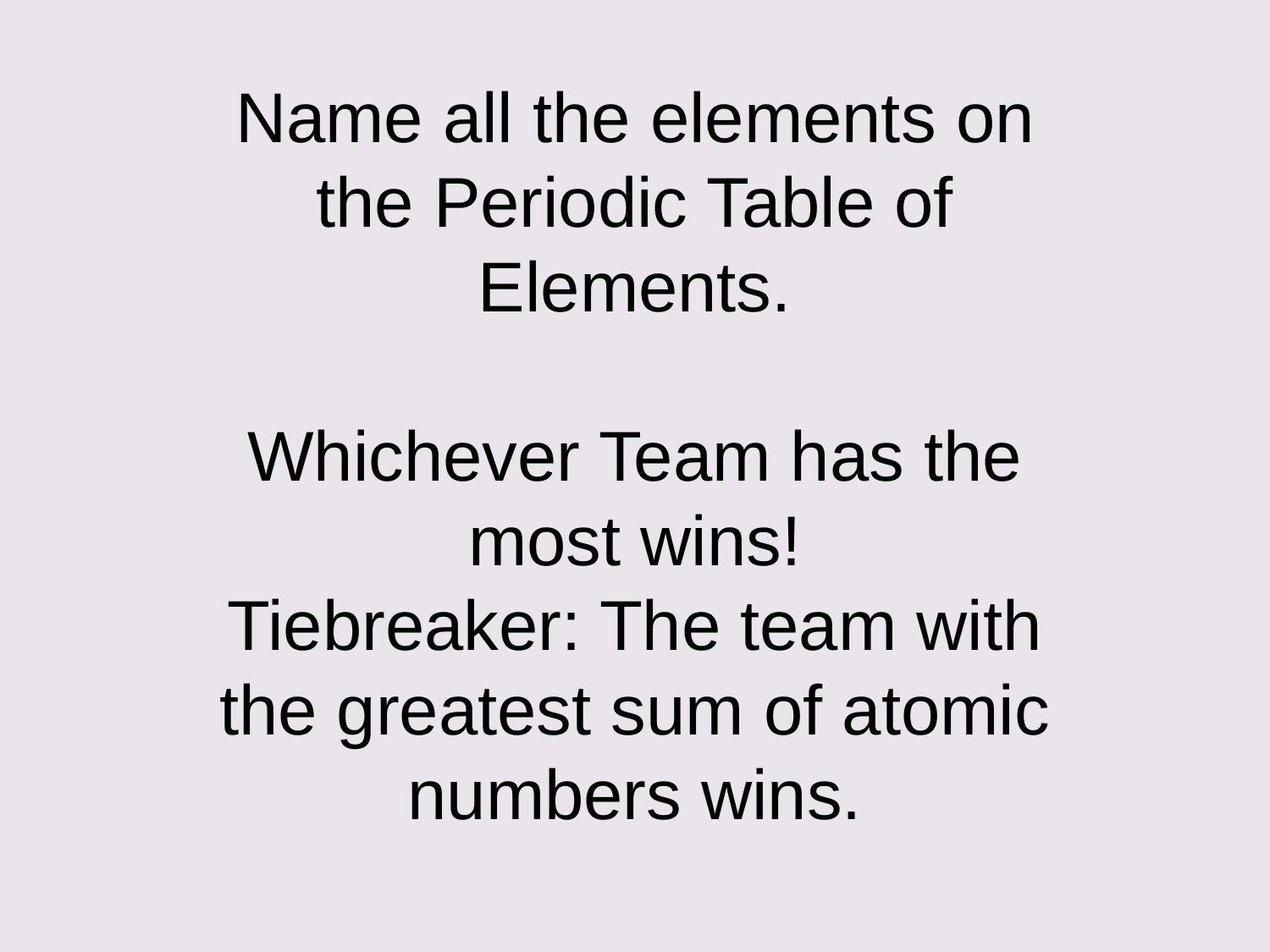

Name all the elements on the Periodic Table of Elements.

Whichever Team has the most wins!
Tiebreaker: The team with the greatest sum of atomic numbers wins.